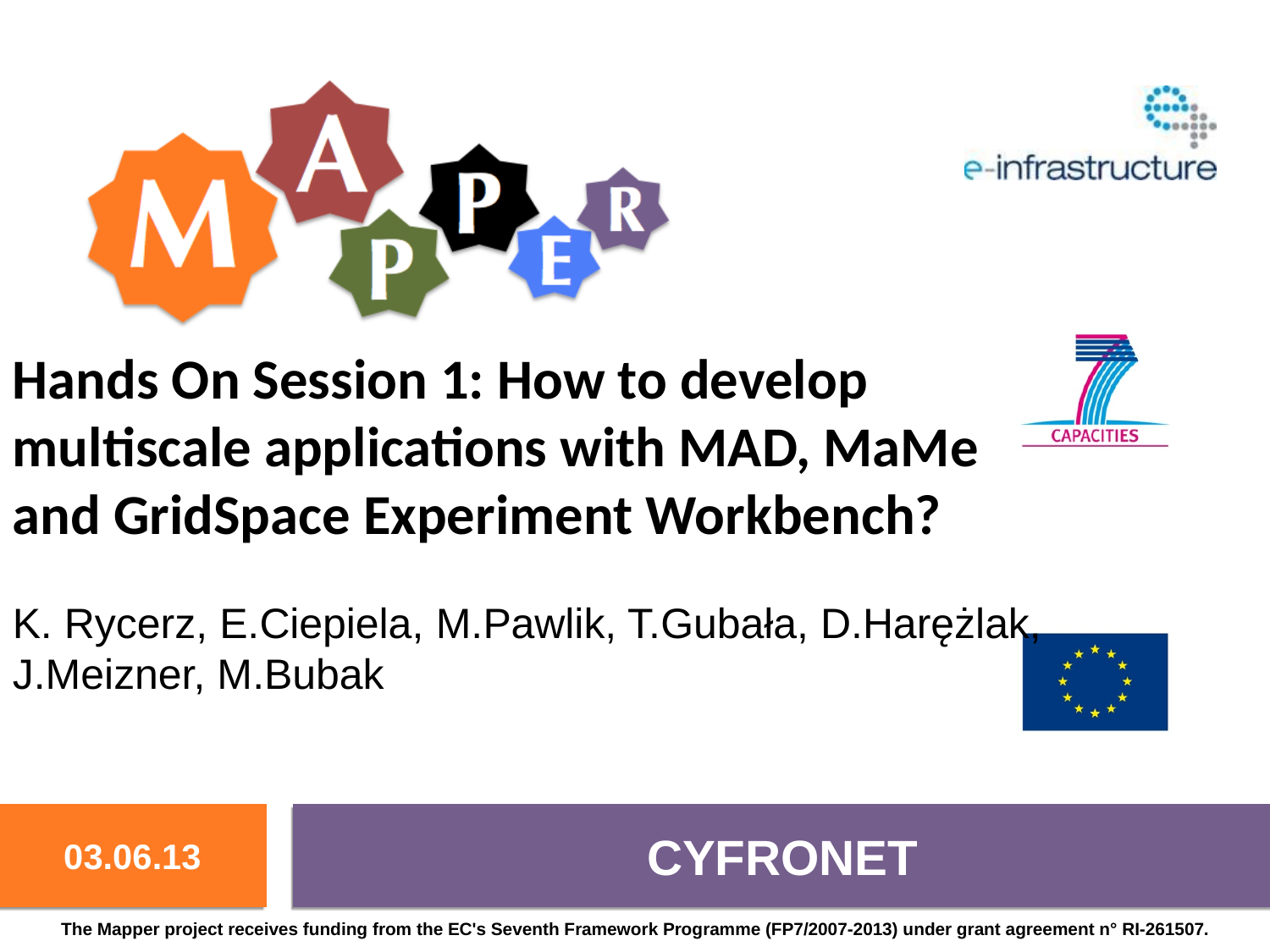

Hands On Session 1: How to develop multiscale applications with MAD, MaMe and GridSpace Experiment Workbench?

K. Rycerz, E.Ciepiela, M.Pawlik, T.Gubała, D.Harężlak, J.Meizner, M.Bubak

03.06.13
CYFRONET